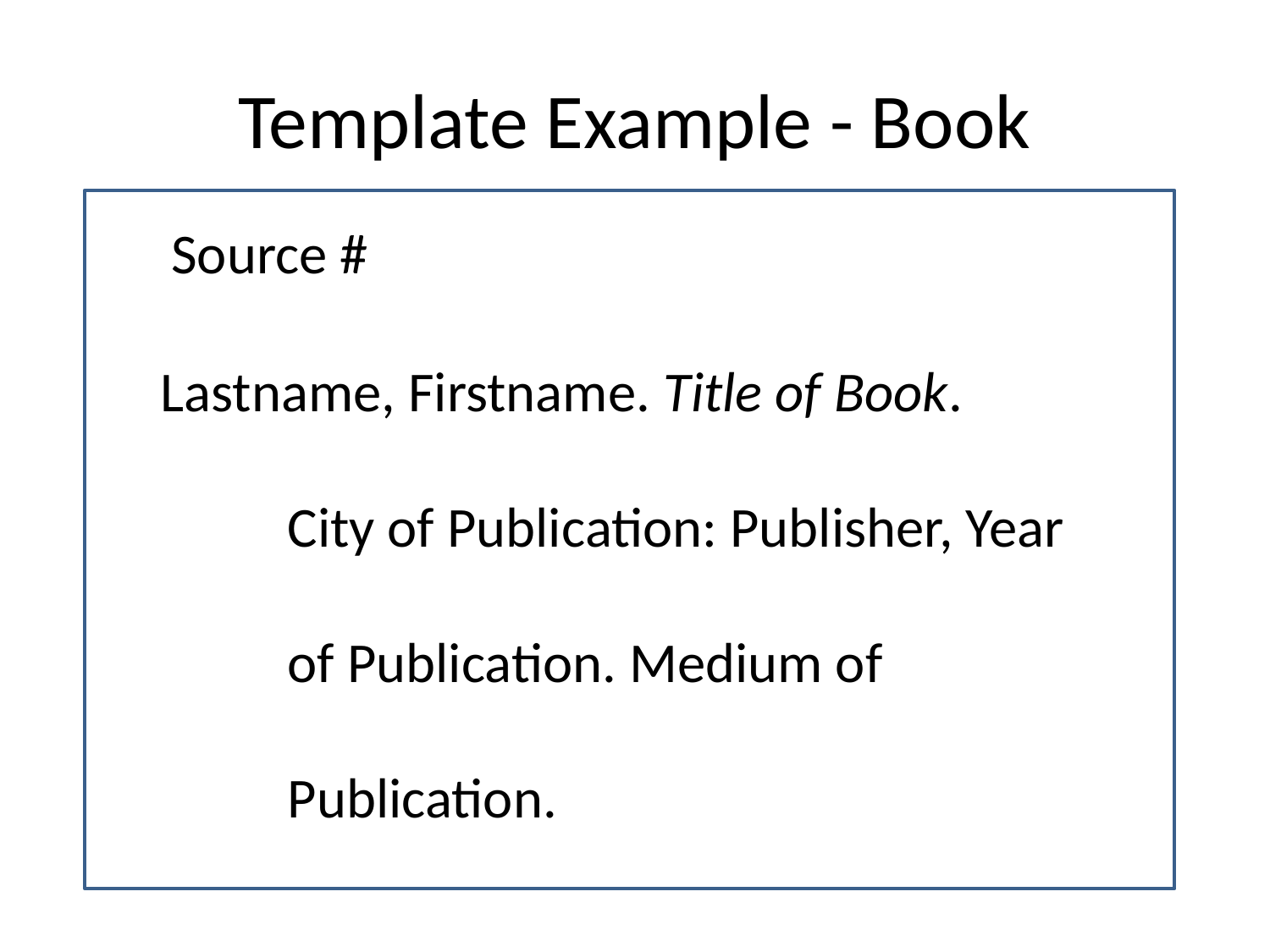

# Template Example - Book

Source #
Lastname, Firstname. Title of Book.

	City of Publication: Publisher, Year
	of Publication. Medium of

	Publication.